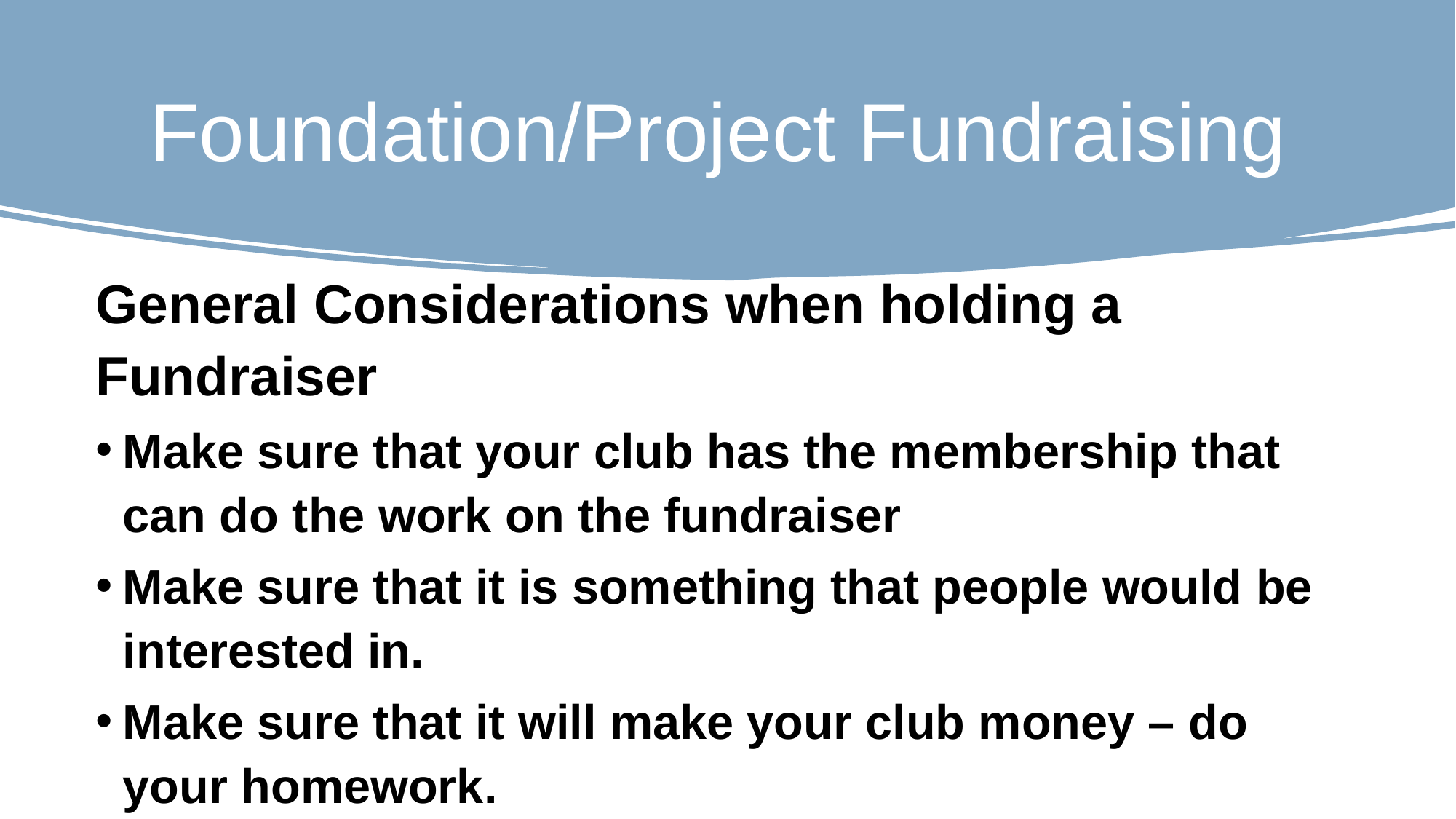

# Foundation/Project Fundraising
General Considerations when holding a Fundraiser
Make sure that your club has the membership that can do the work on the fundraiser
Make sure that it is something that people would be interested in.
Make sure that it will make your club money – do your homework.
Make it “multi-layered”
If you are having an event – add a 50/50 raffle, maybe a silent auction, bake sale.
You have people there, ready to support you so let them with a variety of opportunities.